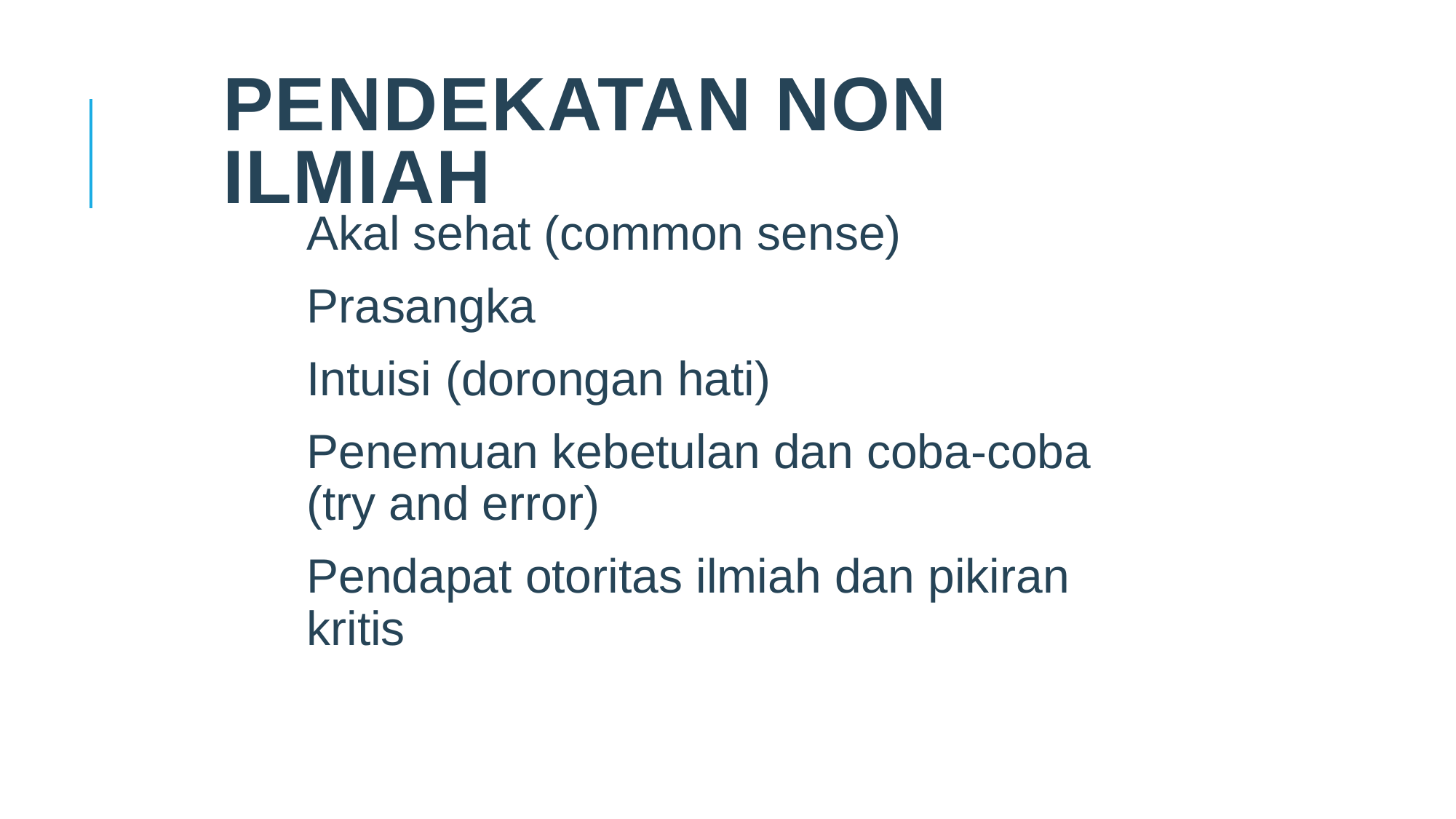

# Pendekatan non ilmiah
Akal sehat (common sense)
Prasangka
Intuisi (dorongan hati)
Penemuan kebetulan dan coba-coba (try and error)
Pendapat otoritas ilmiah dan pikiran kritis